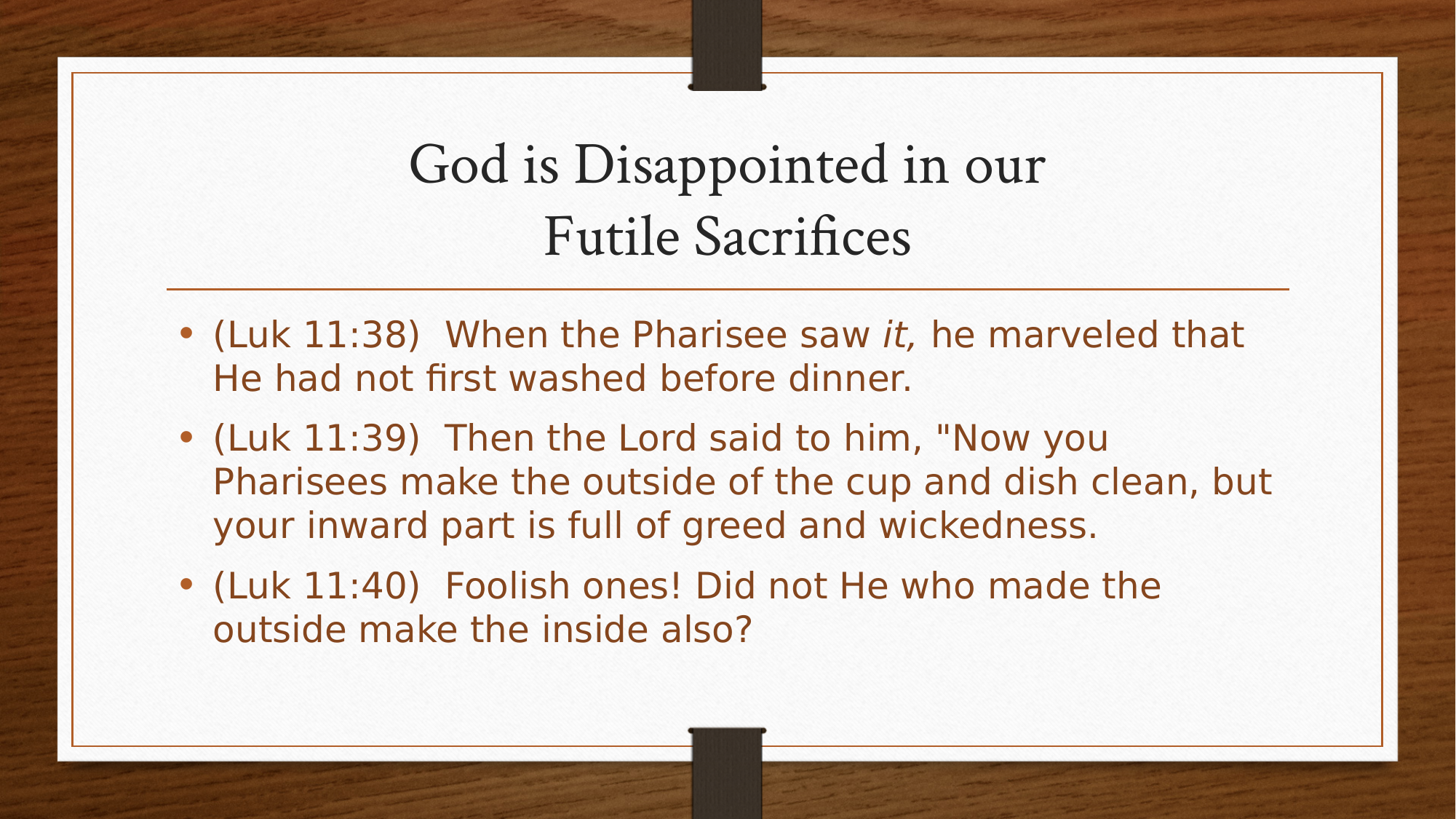

# God is Disappointed in our Futile Sacrifices
(Luk 11:38)  When the Pharisee saw it, he marveled that He had not first washed before dinner.
(Luk 11:39)  Then the Lord said to him, "Now you Pharisees make the outside of the cup and dish clean, but your inward part is full of greed and wickedness.
(Luk 11:40)  Foolish ones! Did not He who made the outside make the inside also?